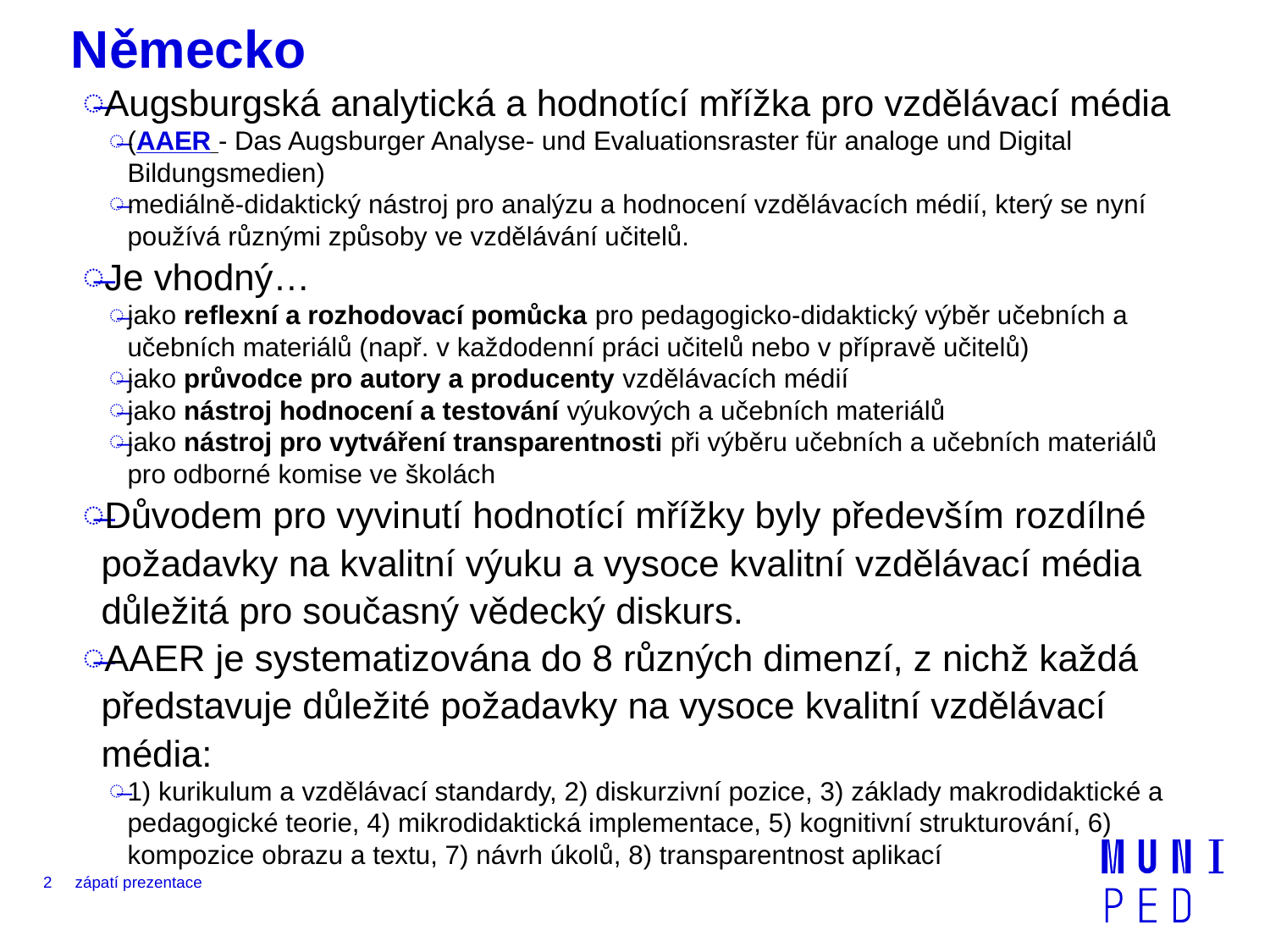

# Německo
Augsburgská analytická a hodnotící mřížka pro vzdělávací média
(AAER - Das Augsburger Analyse- und Evaluationsraster für analoge und Digital Bildungsmedien)
mediálně-didaktický nástroj pro analýzu a hodnocení vzdělávacích médií, který se nyní používá různými způsoby ve vzdělávání učitelů.
Je vhodný…
jako reflexní a rozhodovací pomůcka pro pedagogicko-didaktický výběr učebních a učebních materiálů (např. v každodenní práci učitelů nebo v přípravě učitelů)
jako průvodce pro autory a producenty vzdělávacích médií
jako nástroj hodnocení a testování výukových a učebních materiálů
jako nástroj pro vytváření transparentnosti při výběru učebních a učebních materiálů pro odborné komise ve školách
Důvodem pro vyvinutí hodnotící mřížky byly především rozdílné požadavky na kvalitní výuku a vysoce kvalitní vzdělávací média důležitá pro současný vědecký diskurs.
AAER je systematizována do 8 různých dimenzí, z nichž každá představuje důležité požadavky na vysoce kvalitní vzdělávací média:
1) kurikulum a vzdělávací standardy, 2) diskurzivní pozice, 3) základy makrodidaktické a pedagogické teorie, 4) mikrodidaktická implementace, 5) kognitivní strukturování, 6) kompozice obrazu a textu, 7) návrh úkolů, 8) transparentnost aplikací
2
zápatí prezentace